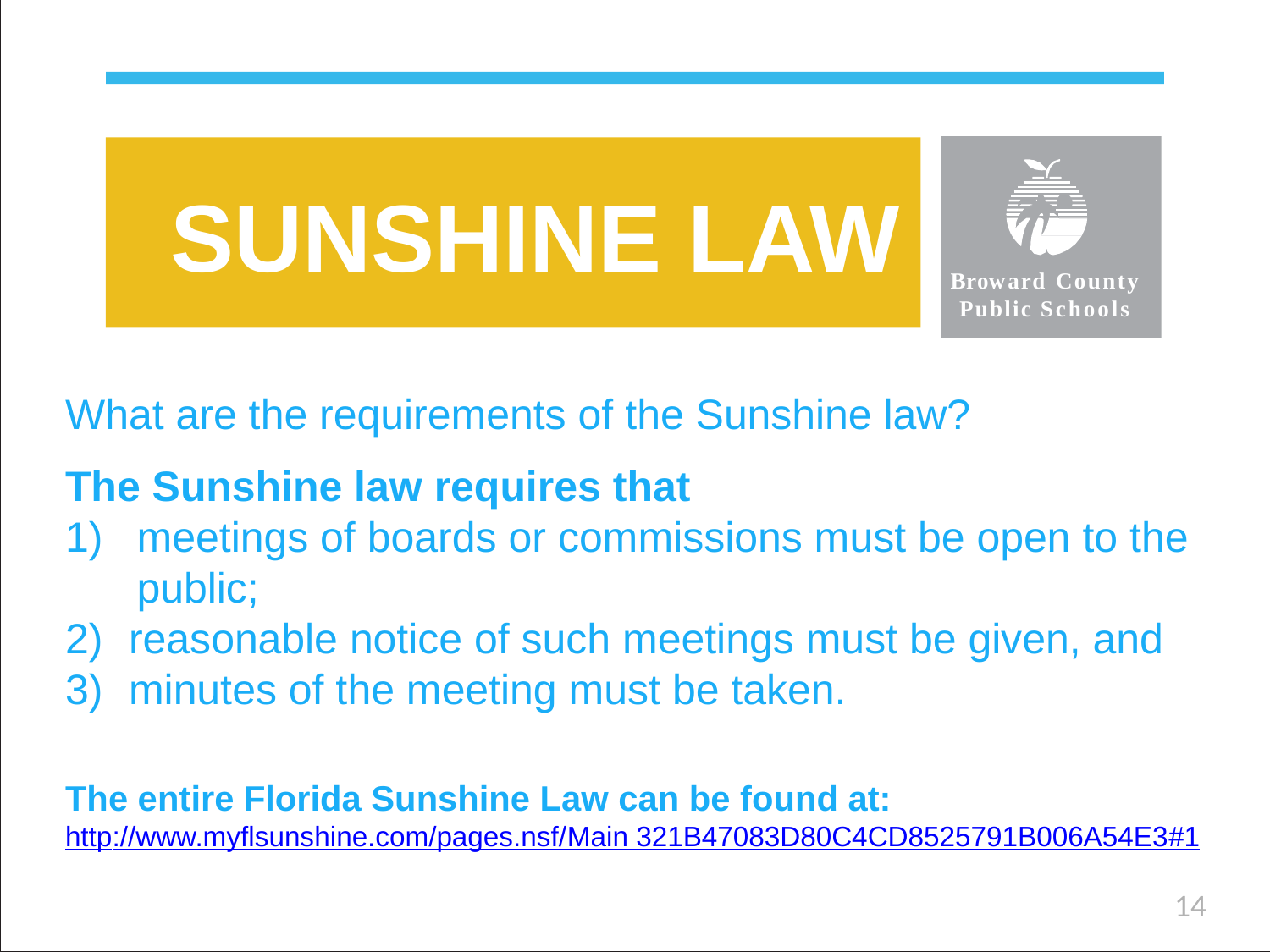

SUNSHINE LAW

Broward County Public Schools
What are the requirements of the Sunshine law?

The Sunshine law requires that
meetings of boards or commissions must be open to the public;
reasonable notice of such meetings must be given, and
minutes of the meeting must be taken.

The entire Florida Sunshine Law can be found at:
http://www.myflsunshine.com/pages.nsf/Main 321B47083D80C4CD8525791B006A54E3#1
14